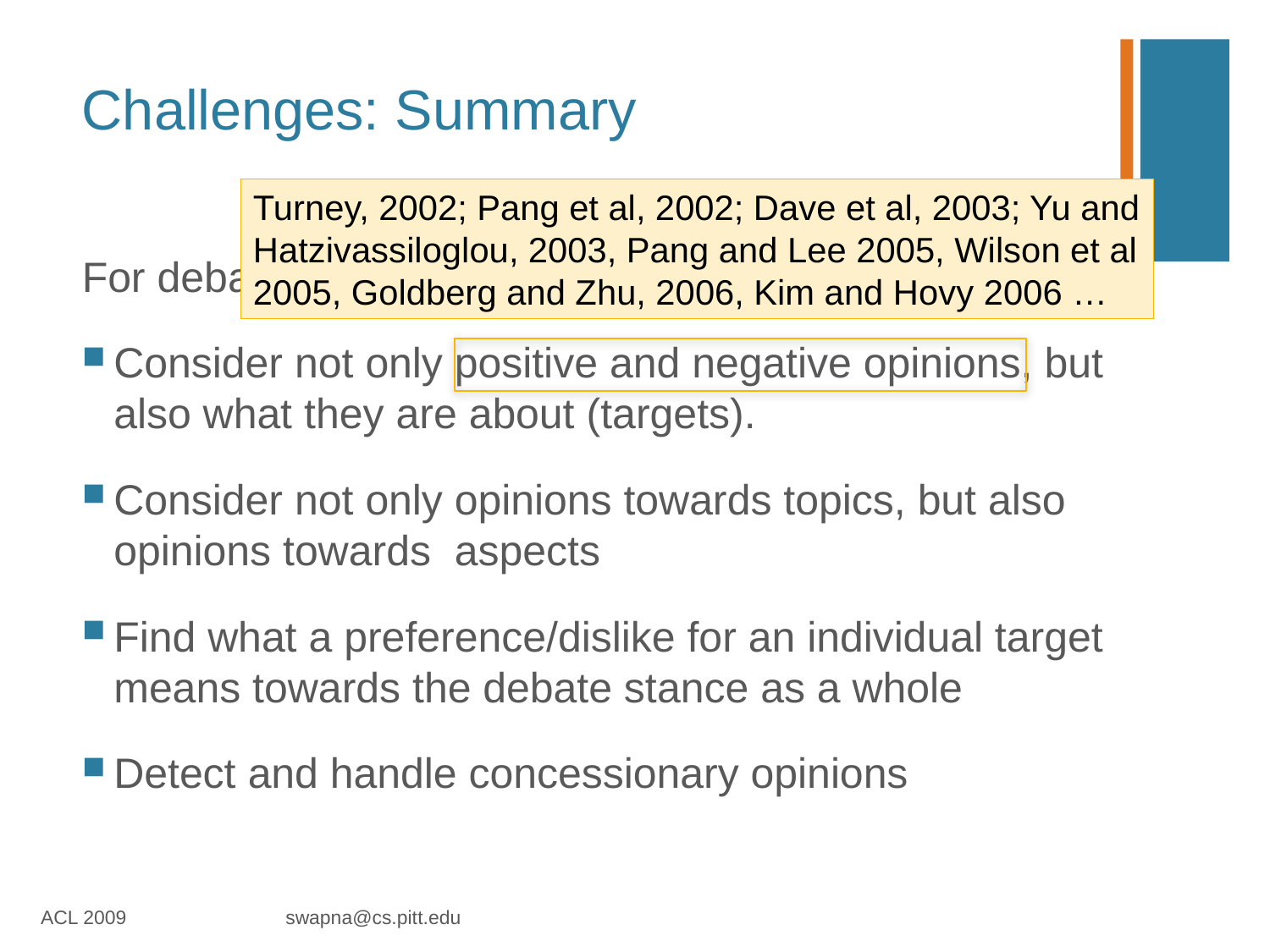

# Challenges: Summary
Turney, 2002; Pang et al, 2002; Dave et al, 2003; Yu and Hatzivassiloglou, 2003, Pang and Lee 2005, Wilson et al 2005, Goldberg and Zhu, 2006, Kim and Hovy 2006 …
For debate stance recognition we need to:
Consider not only positive and negative opinions, but also what they are about (targets).
Consider not only opinions towards topics, but also opinions towards  aspects
Find what a preference/dislike for an individual target means towards the debate stance as a whole
Detect and handle concessionary opinions

ACL 2009                             swapna@cs.pitt.edu